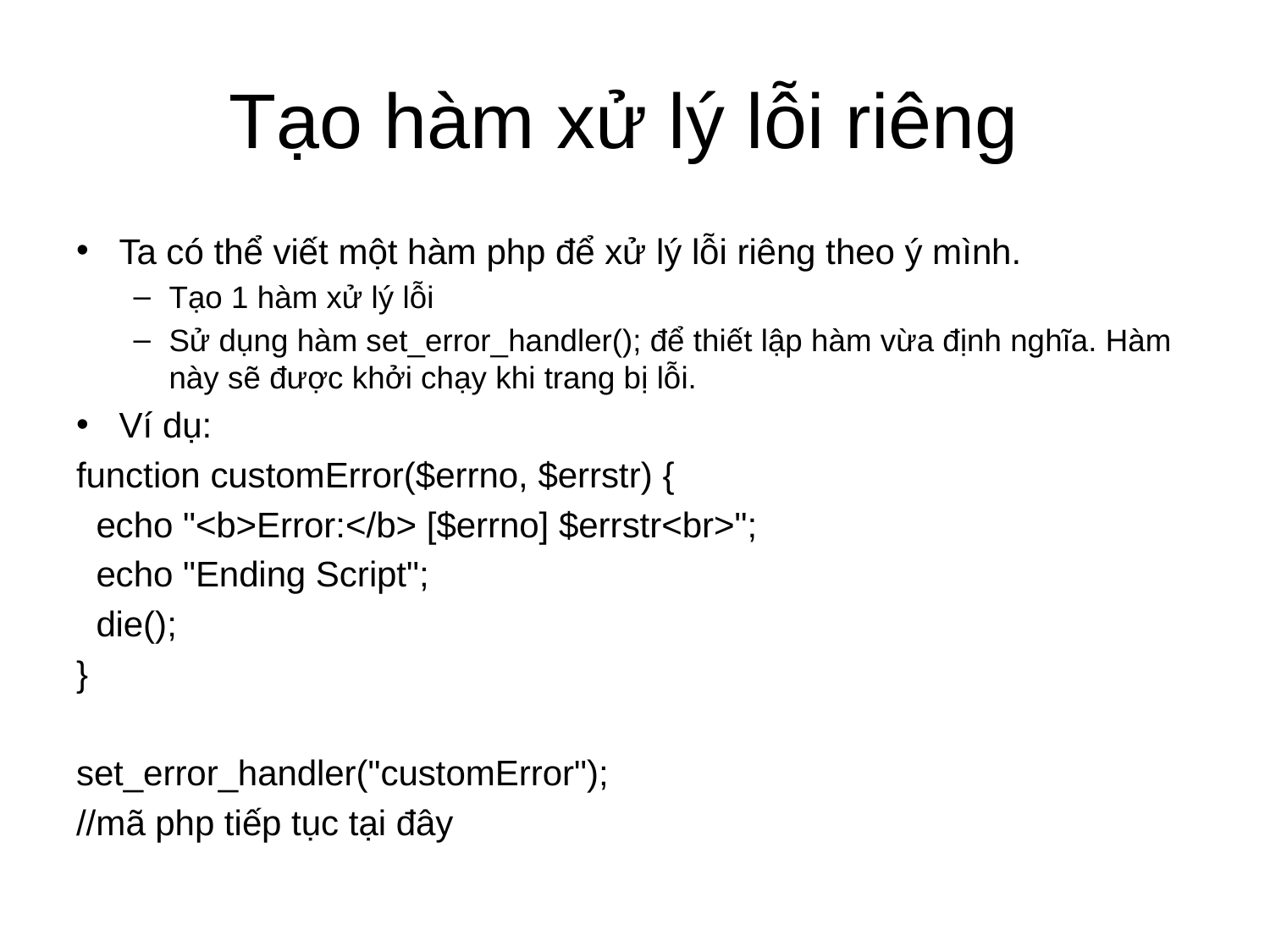

# Tạo hàm xử lý lỗi riêng
Ta có thể viết một hàm php để xử lý lỗi riêng theo ý mình.
Tạo 1 hàm xử lý lỗi
Sử dụng hàm set_error_handler(); để thiết lập hàm vừa định nghĩa. Hàm này sẽ được khởi chạy khi trang bị lỗi.
Ví dụ:
function customError($errno, $errstr) {
  echo "<b>Error:</b> [$errno] $errstr<br>";
  echo "Ending Script";
  die();
}

set_error_handler("customError");
//mã php tiếp tục tại đây